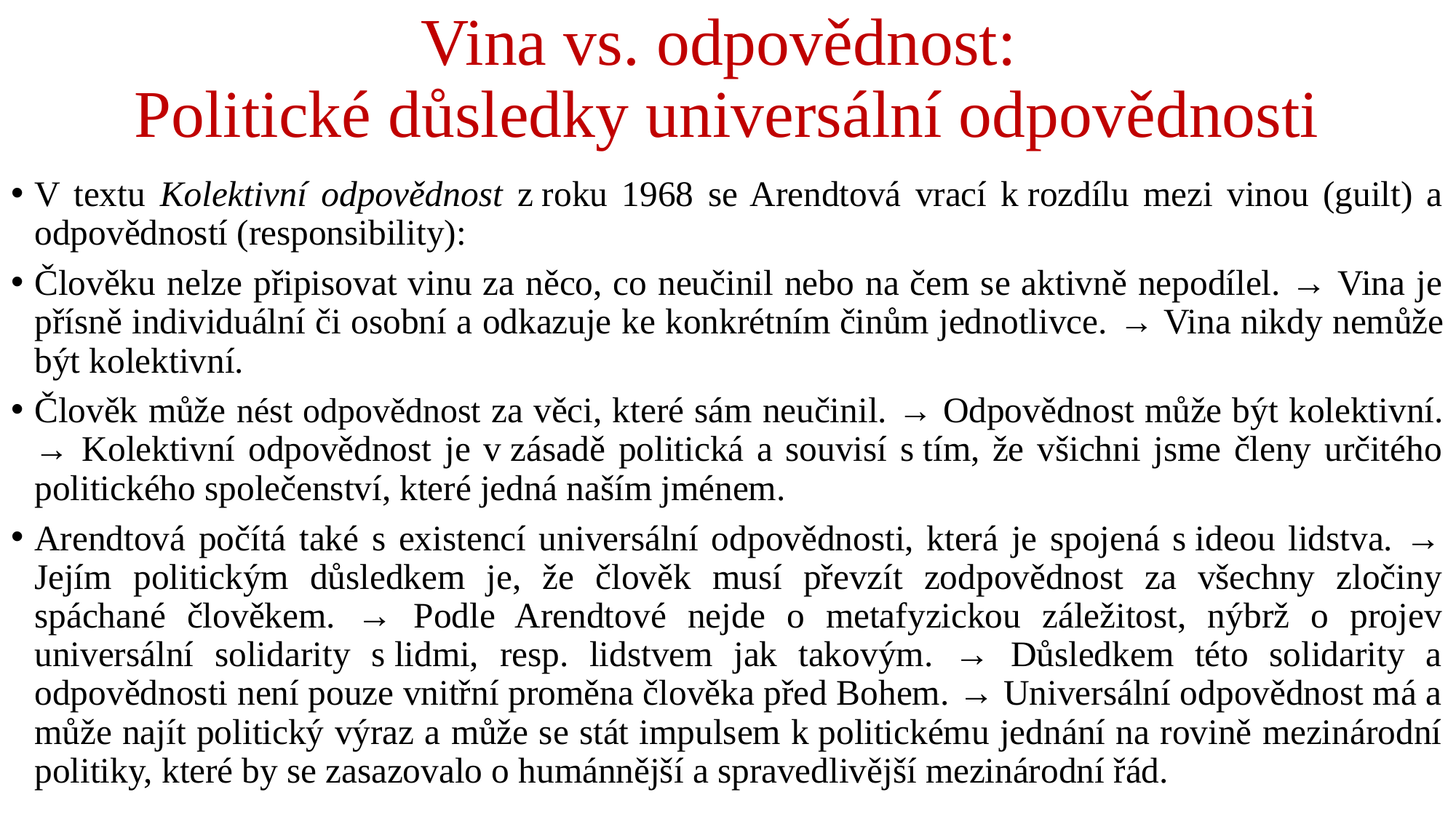

# Vina vs. odpovědnost: Politické důsledky universální odpovědnosti
V textu Kolektivní odpovědnost z roku 1968 se Arendtová vrací k rozdílu mezi vinou (guilt) a odpovědností (responsibility):
Člověku nelze připisovat vinu za něco, co neučinil nebo na čem se aktivně nepodílel. → Vina je přísně individuální či osobní a odkazuje ke konkrétním činům jednotlivce. → Vina nikdy nemůže být kolektivní.
Člověk může nést odpovědnost za věci, které sám neučinil. → Odpovědnost může být kolektivní. → Kolektivní odpovědnost je v zásadě politická a souvisí s tím, že všichni jsme členy určitého politického společenství, které jedná naším jménem.
Arendtová počítá také s existencí universální odpovědnosti, která je spojená s ideou lidstva. → Jejím politickým důsledkem je, že člověk musí převzít zodpovědnost za všechny zločiny spáchané člověkem. → Podle Arendtové nejde o metafyzickou záležitost, nýbrž o projev universální solidarity s lidmi, resp. lidstvem jak takovým. → Důsledkem této solidarity a odpovědnosti není pouze vnitřní proměna člověka před Bohem. → Universální odpovědnost má a může najít politický výraz a může se stát impulsem k politickému jednání na rovině mezinárodní politiky, které by se zasazovalo o humánnější a spravedlivější mezinárodní řád.